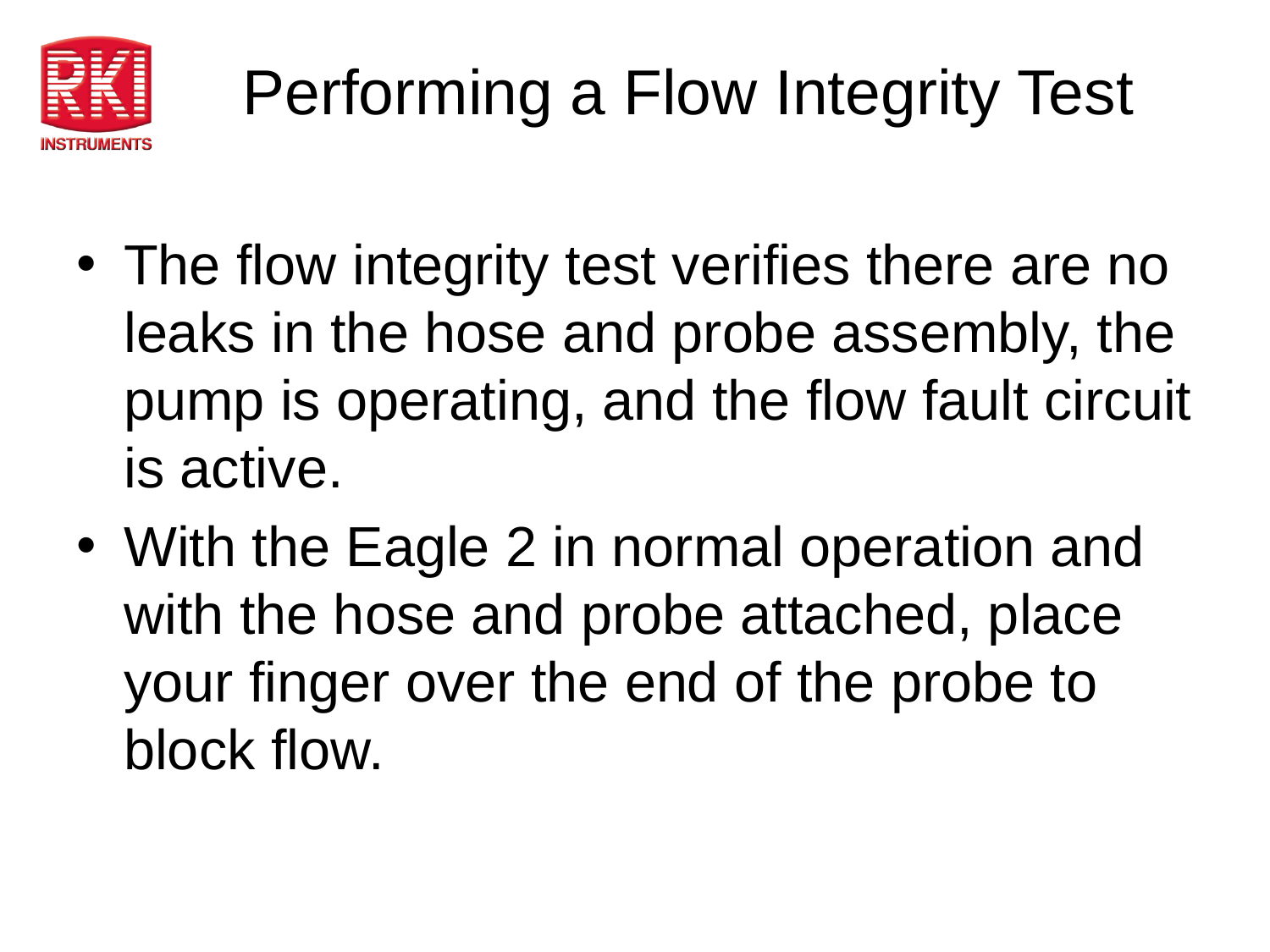

# Performing a Flow Integrity Test
The flow integrity test verifies there are no leaks in the hose and probe assembly, the pump is operating, and the flow fault circuit is active.
With the Eagle 2 in normal operation and with the hose and probe attached, place your finger over the end of the probe to block flow.